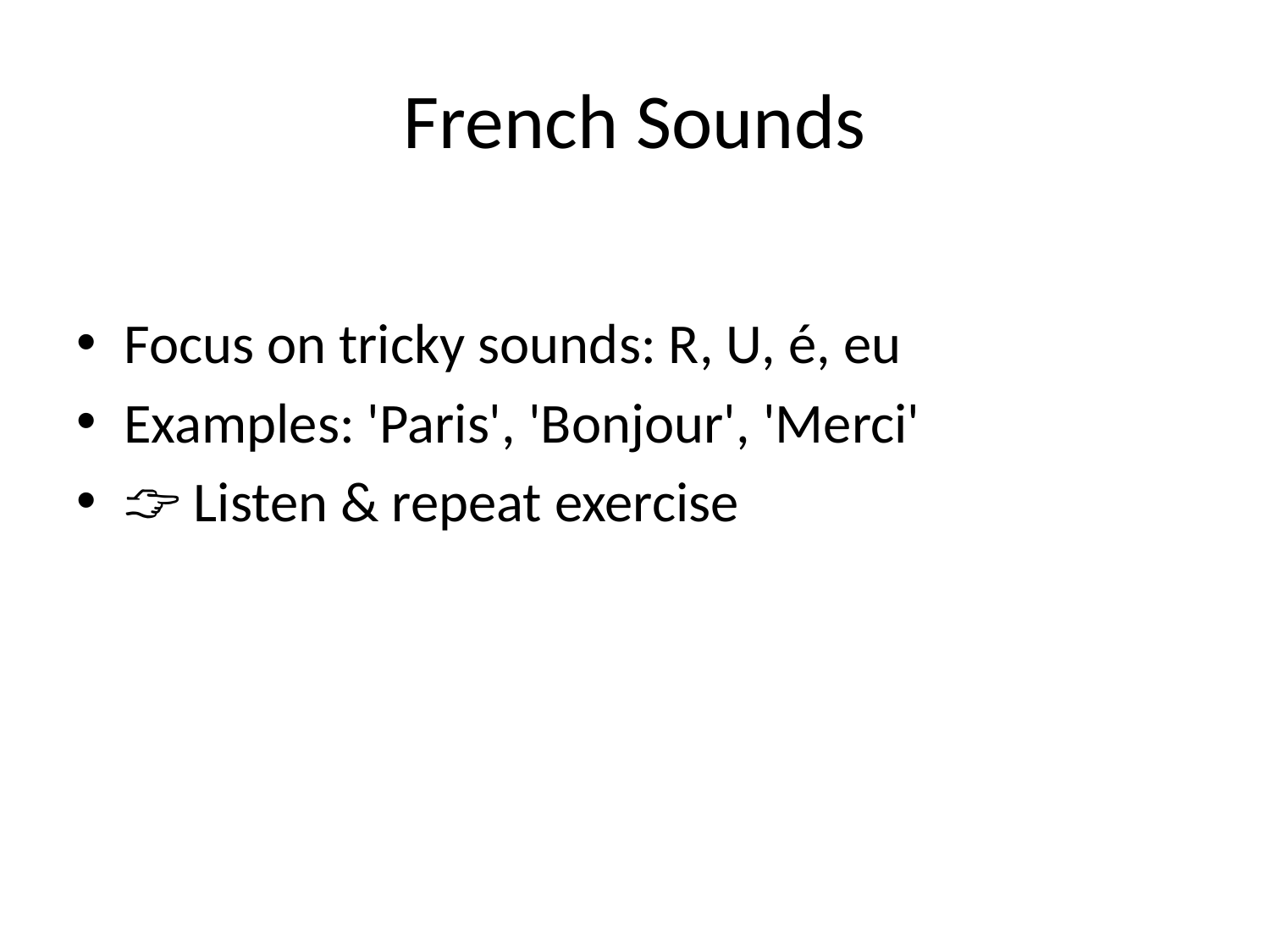

# French Sounds

Focus on tricky sounds: R, U, é, eu
Examples: 'Paris', 'Bonjour', 'Merci'
👉 Listen & repeat exercise